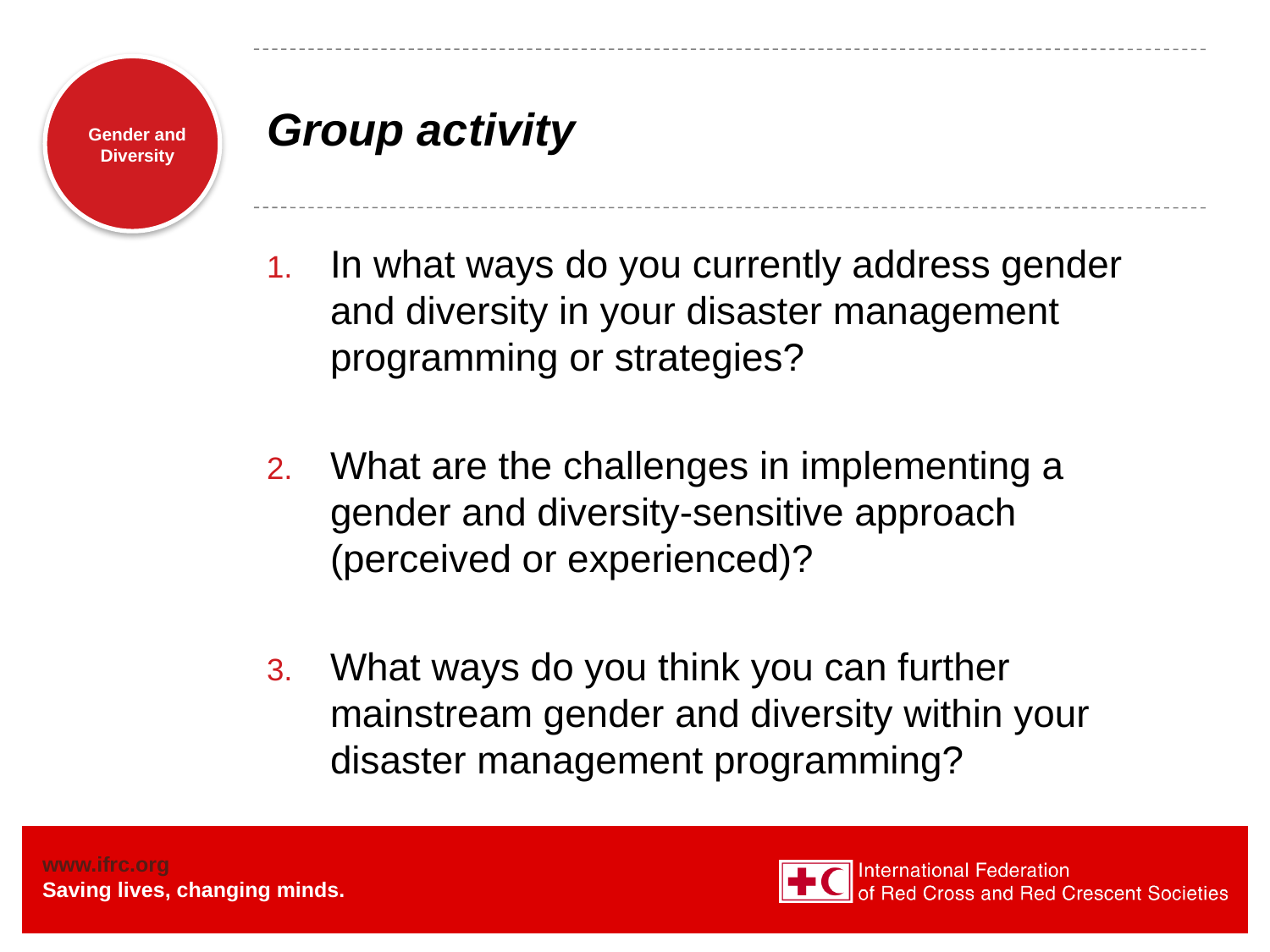

# Group activity
In what ways do you currently address gender and diversity in your disaster management programming or strategies?

What are the challenges in implementing a gender and diversity-sensitive approach (perceived or experienced)?

What ways do you think you can further mainstream gender and diversity within your disaster management programming?